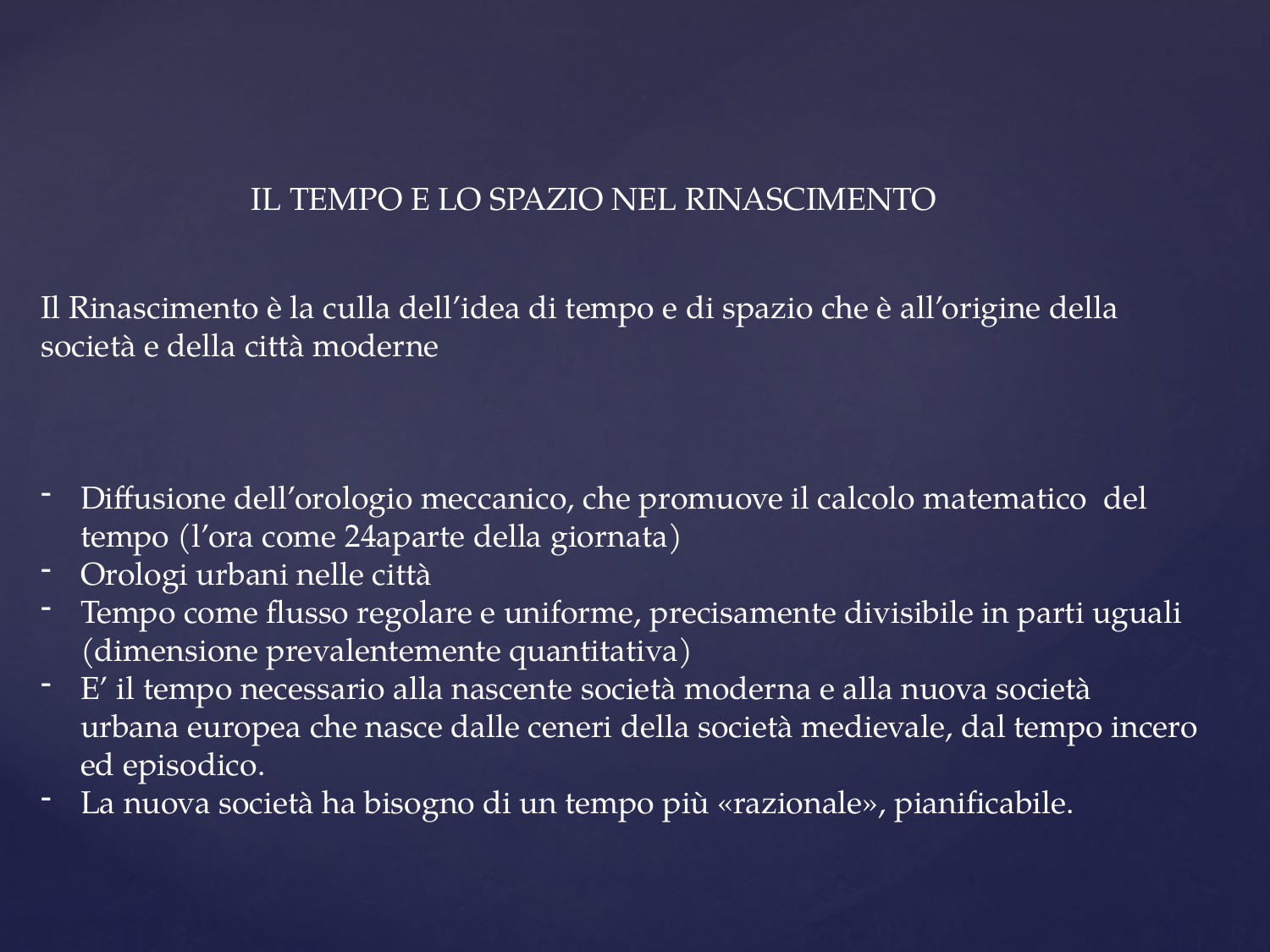

IL TEMPO E LO SPAZIO NEL RINASCIMENTO

Il Rinascimento è la culla dell’idea di tempo e di spazio che è all’origine della società e della città moderne

Diffusione dell’orologio meccanico, che promuove il calcolo matematico  del tempo (l’ora come 24aparte della giornata)
Orologi urbani nelle città
Tempo come flusso regolare e uniforme, precisamente divisibile in parti uguali (dimensione prevalentemente quantitativa)
E’ il tempo necessario alla nascente società moderna e alla nuova società urbana europea che nasce dalle ceneri della società medievale, dal tempo incero ed episodico.
La nuova società ha bisogno di un tempo più «razionale», pianificabile.